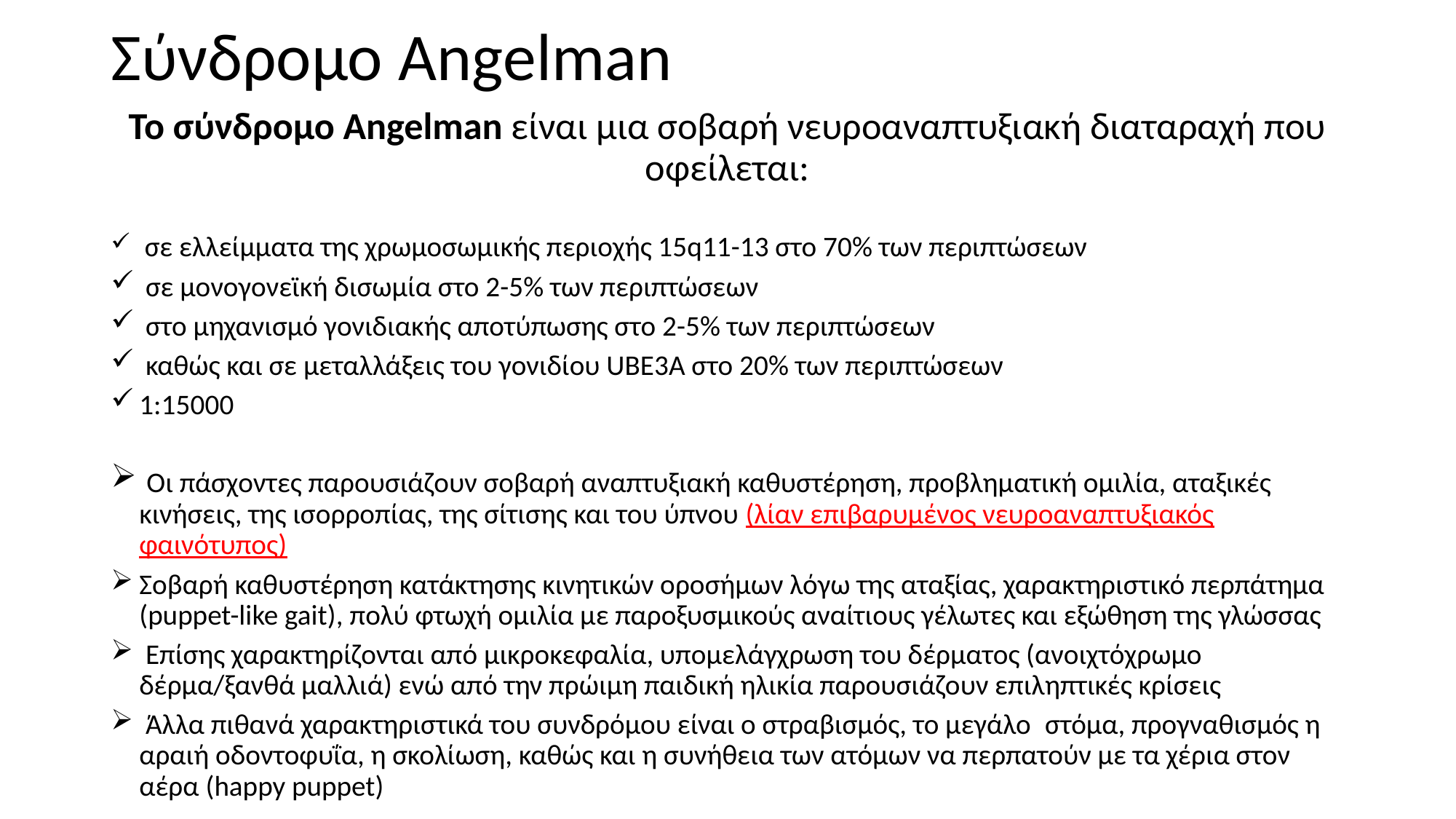

# Σύνδρομο Angelman
Το σύνδρομο Angelman είναι μια σοβαρή νευροαναπτυξιακή διαταραχή που οφείλεται:

 σε ελλείμματα της χρωμοσωμικής περιοχής 15q11-13 στο 70% των περιπτώσεων
 σε μονογονεϊκή δισωμία στο 2-5% των περιπτώσεων
 στο μηχανισμό γονιδιακής αποτύπωσης στο 2-5% των περιπτώσεων
 καθώς και σε μεταλλάξεις του γονιδίου UBE3A στο 20% των περιπτώσεων
1:15000

 Οι πάσχοντες παρουσιάζουν σοβαρή αναπτυξιακή καθυστέρηση, προβληματική ομιλία, αταξικές κινήσεις, της ισορροπίας, της σίτισης και του ύπνου (λίαν επιβαρυμένος νευροαναπτυξιακός φαινότυπος)
Σοβαρή καθυστέρηση κατάκτησης κινητικών οροσήμων λόγω της αταξίας, χαρακτηριστικό περπάτημα (puppet-like gait), πολύ φτωχή ομιλία με παροξυσμικούς αναίτιους γέλωτες και εξώθηση της γλώσσας
 Επίσης χαρακτηρίζονται από μικροκεφαλία, υπομελάγχρωση του δέρματος (ανοιχτόχρωμο δέρμα/ξανθά μαλλιά) ενώ από την πρώιμη παιδική ηλικία παρουσιάζουν επιληπτικές κρίσεις
 Άλλα πιθανά χαρακτηριστικά του συνδρόμου είναι ο στραβισμός, το μεγάλο  στόμα, προγναθισμός η αραιή οδοντοφυΐα, η σκολίωση, καθώς και η συνήθεια των ατόμων να περπατούν με τα χέρια στον αέρα (happy puppet)